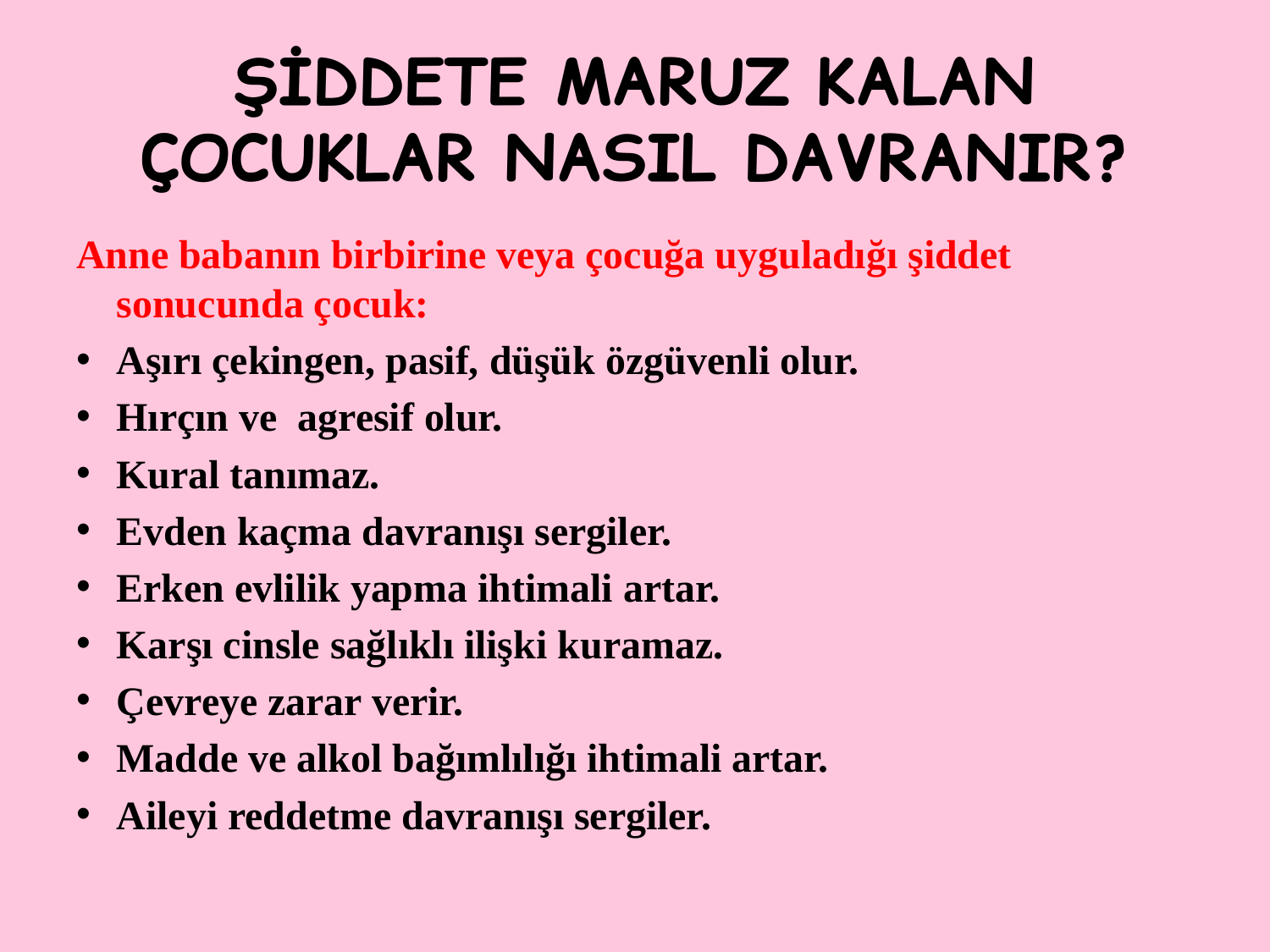

# ŞİDDETE MARUZ KALAN ÇOCUKLAR NASIL DAVRANIR?
Anne babanın birbirine veya çocuğa uyguladığı şiddet sonucunda çocuk:
Aşırı çekingen, pasif, düşük özgüvenli olur.
Hırçın ve  agresif olur.
Kural tanımaz.
Evden kaçma davranışı sergiler.
Erken evlilik yapma ihtimali artar.
Karşı cinsle sağlıklı ilişki kuramaz.
Çevreye zarar verir.
Madde ve alkol bağımlılığı ihtimali artar.
Aileyi reddetme davranışı sergiler.